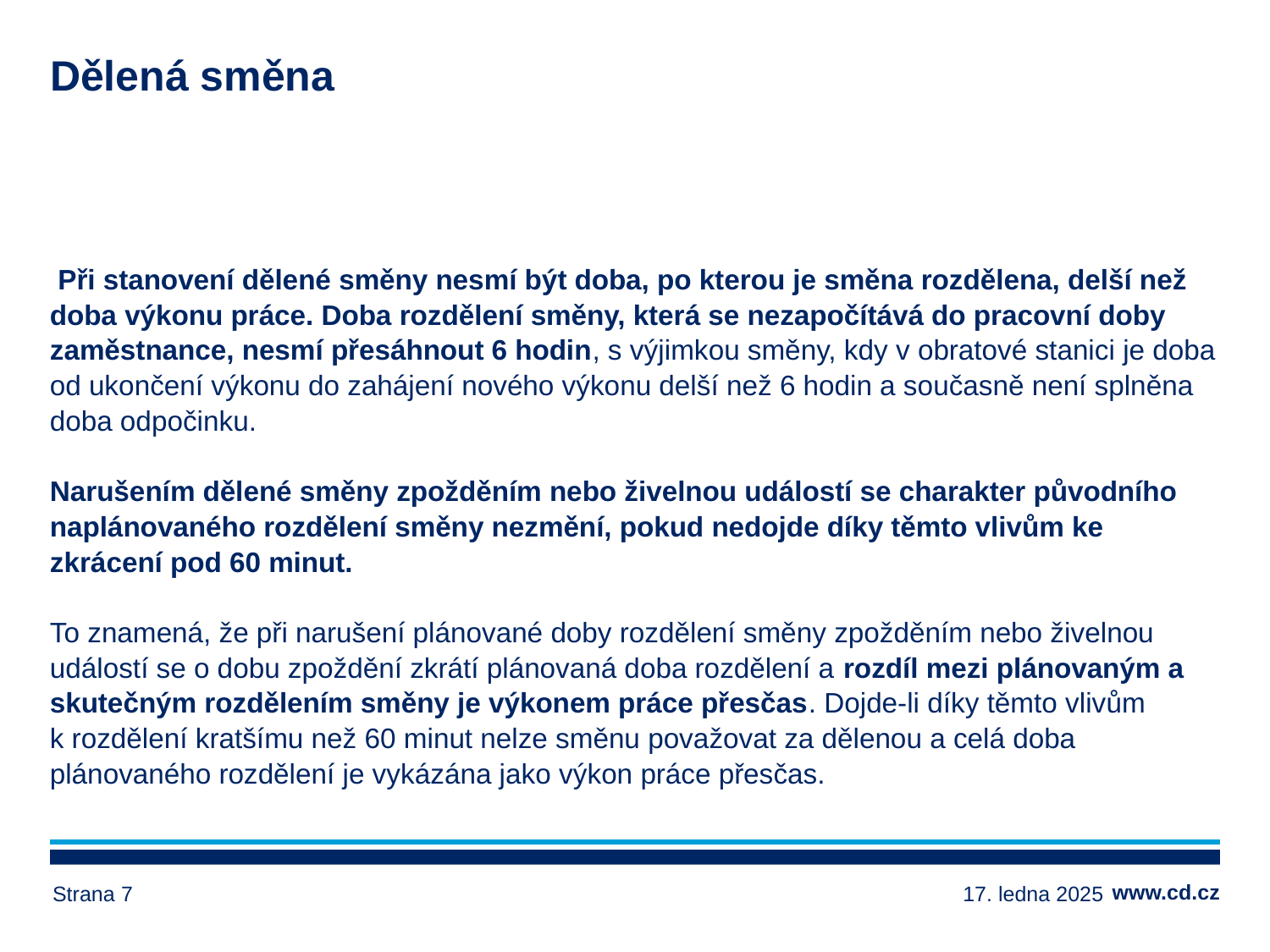

# Dělená směna

 Při stanovení dělené směny nesmí být doba, po kterou je směna rozdělena, delší než doba výkonu práce. Doba rozdělení směny, která se nezapočítává do pracovní doby zaměstnance, nesmí přesáhnout 6 hodin, s výjimkou směny, kdy v obratové stanici je doba od ukončení výkonu do zahájení nového výkonu delší než 6 hodin a současně není splněna doba odpočinku.

Narušením dělené směny zpožděním nebo živelnou událostí se charakter původního naplánovaného rozdělení směny nezmění, pokud nedojde díky těmto vlivům ke zkrácení pod 60 minut.

To znamená, že při narušení plánované doby rozdělení směny zpožděním nebo živelnou událostí se o dobu zpoždění zkrátí plánovaná doba rozdělení a rozdíl mezi plánovaným a skutečným rozdělením směny je výkonem práce přesčas. Dojde-li díky těmto vlivům k rozdělení kratšímu než 60 minut nelze směnu považovat za dělenou a celá doba plánovaného rozdělení je vykázána jako výkon práce přesčas.

Strana 7
17. ledna 2025